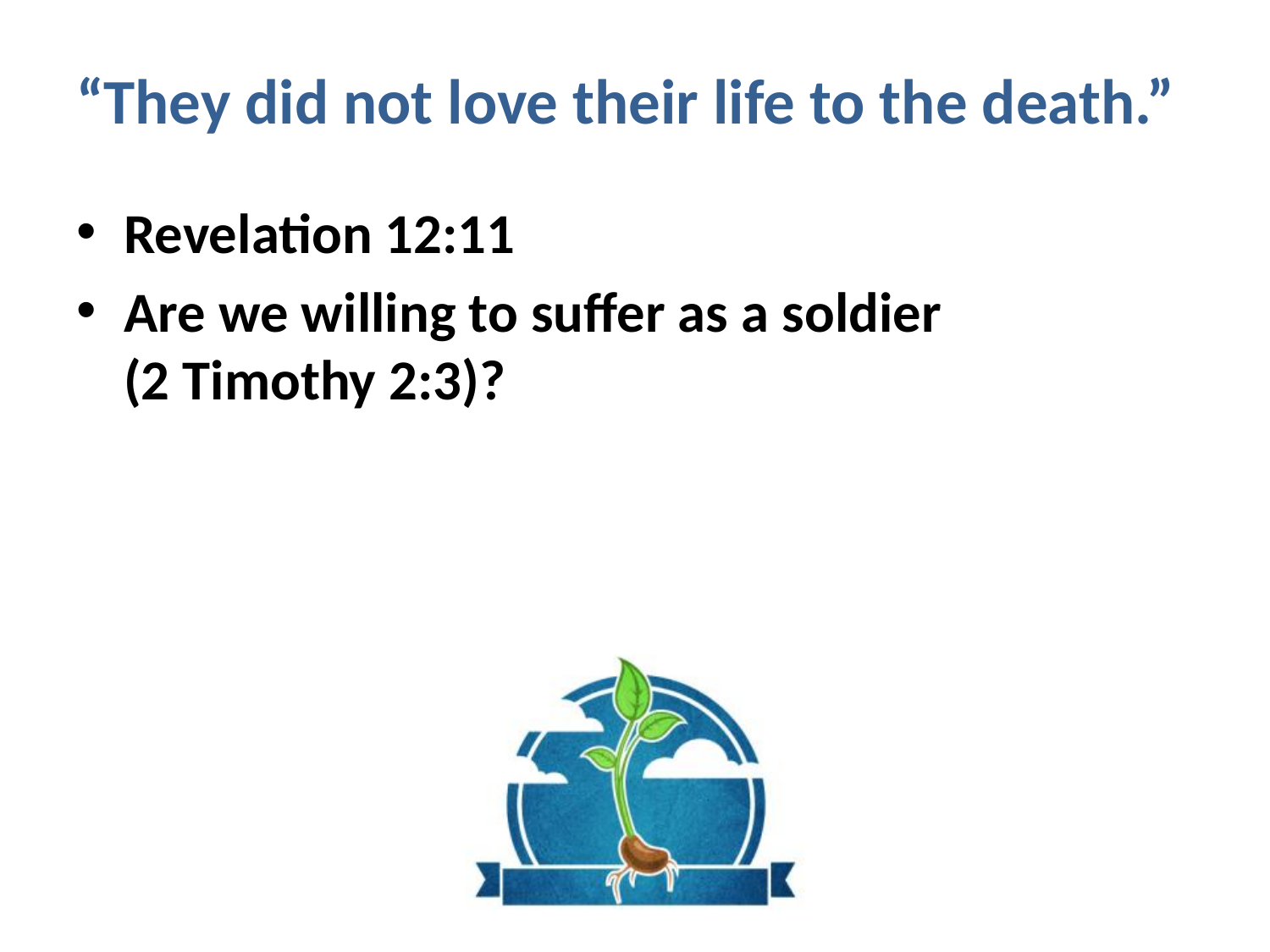

# “They did not love their life to the death.”
Revelation 12:11
Are we willing to suffer as a soldier
(2 Timothy 2:3)?